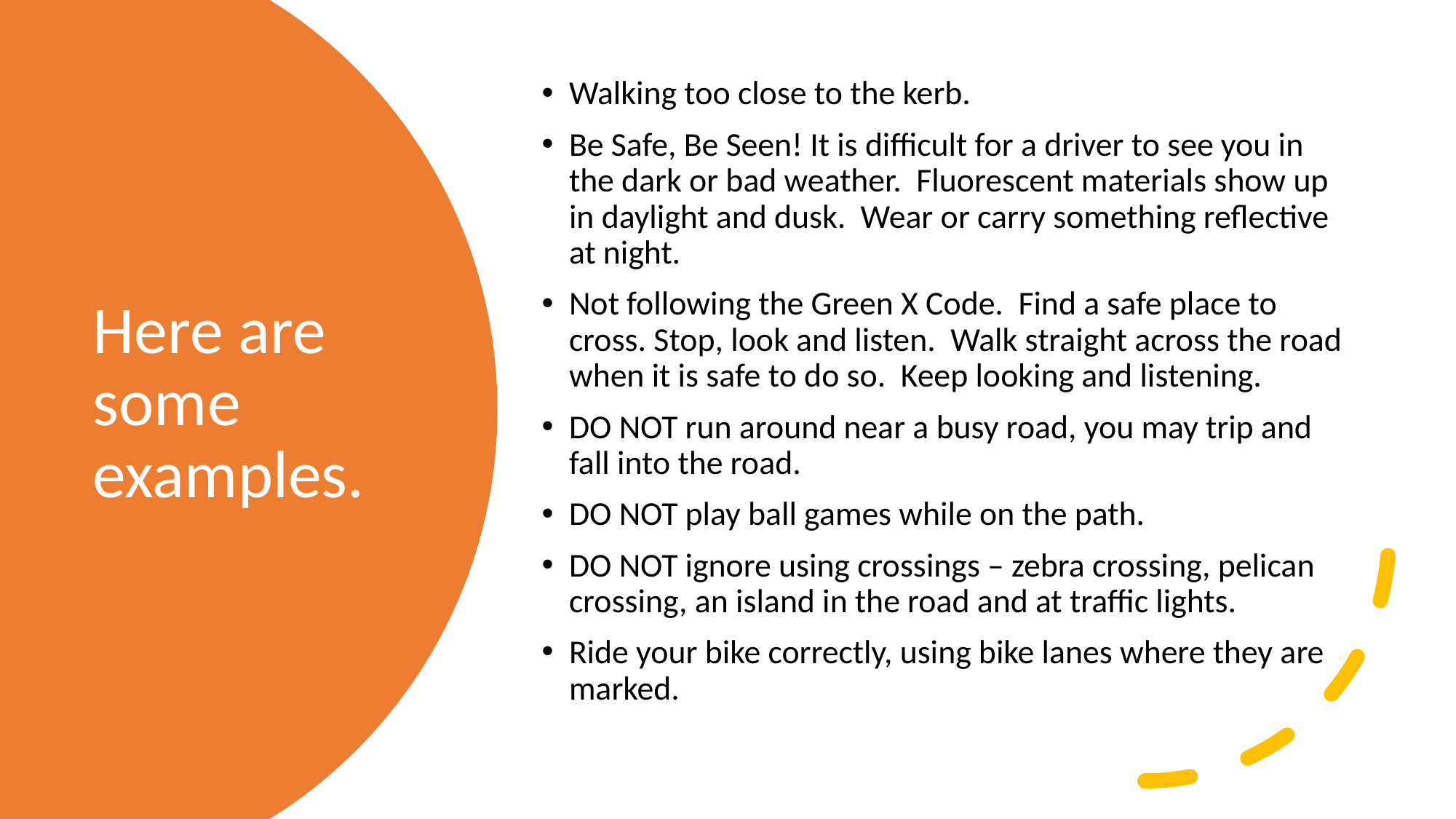

Walking too close to the kerb.
Be Safe, Be Seen! It is difficult for a driver to see you in the dark or bad weather.  Fluorescent materials show up in daylight and dusk.  Wear or carry something reflective at night.
Not following the Green X Code.  Find a safe place to cross. Stop, look and listen.  Walk straight across the road when it is safe to do so.  Keep looking and listening.
DO NOT run around near a busy road, you may trip and fall into the road.
DO NOT play ball games while on the path.
DO NOT ignore using crossings – zebra crossing, pelican crossing, an island in the road and at traffic lights.
Ride your bike correctly, using bike lanes where they are marked.

# Here are some examples.